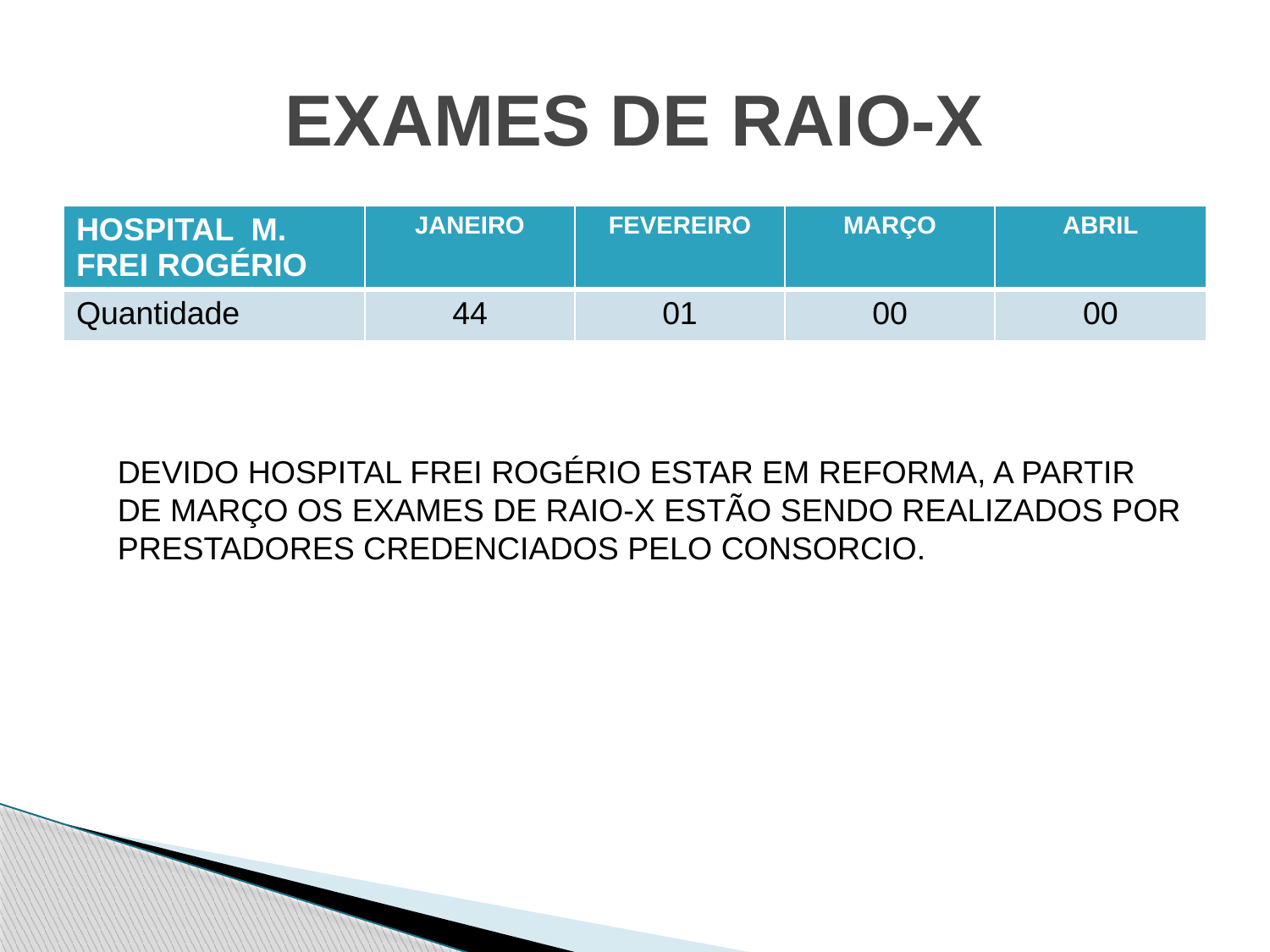

# EXAMES DE RAIO-X
| HOSPITAL M. FREI ROGÉRIO | JANEIRO | FEVEREIRO | MARÇO | ABRIL |
| --- | --- | --- | --- | --- |
| Quantidade | 44 | 01 | 00 | 00 |
DEVIDO HOSPITAL FREI ROGÉRIO ESTAR EM REFORMA, A PARTIR DE MARÇO OS EXAMES DE RAIO-X ESTÃO SENDO REALIZADOS POR PRESTADORES CREDENCIADOS PELO CONSORCIO.